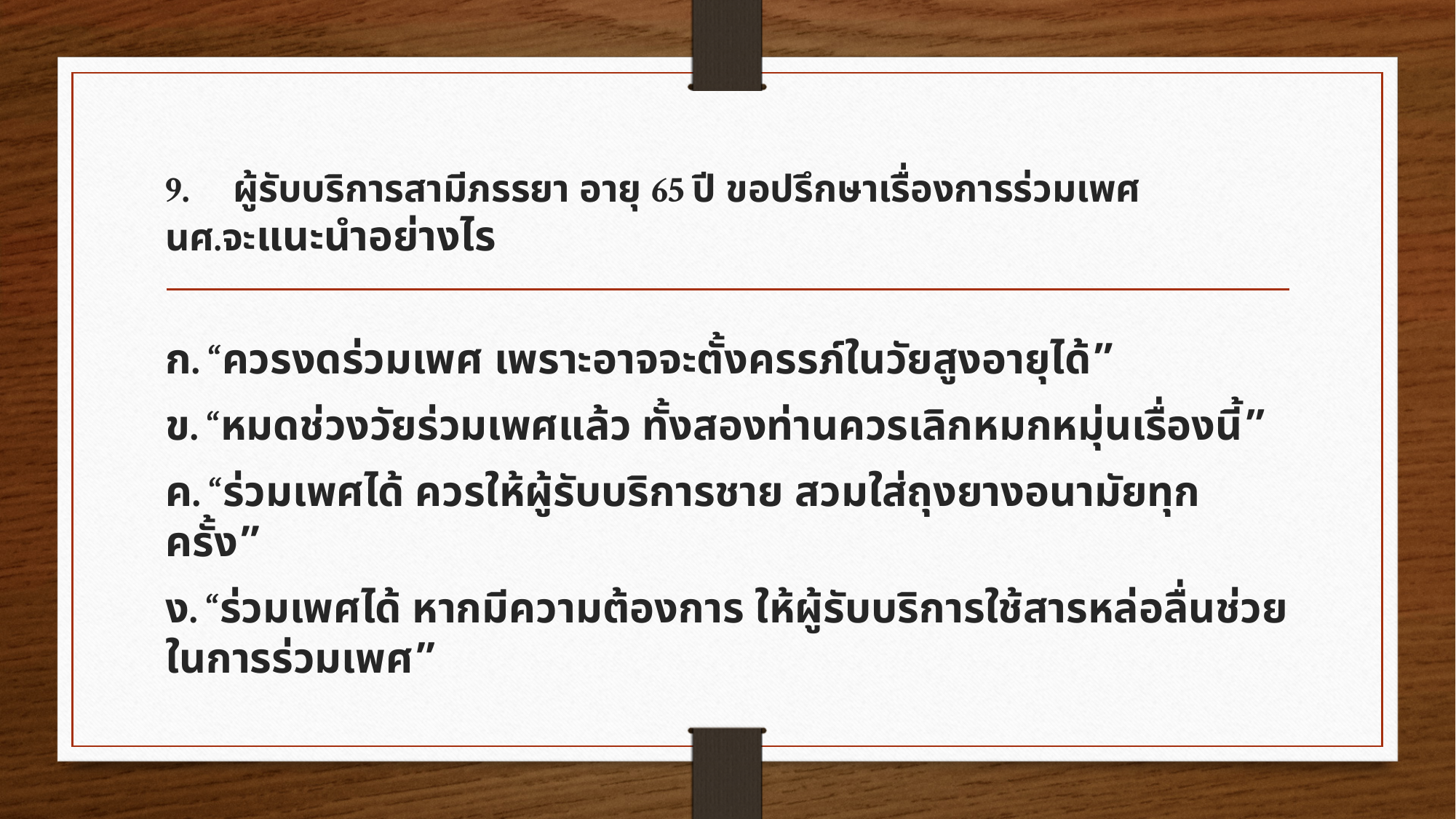

# 9.	ผู้รับบริการสามีภรรยา อายุ 65 ปี ขอปรึกษาเรื่องการร่วมเพศ นศ.จะแนะนำอย่างไร
ก. “ควรงดร่วมเพศ เพราะอาจจะตั้งครรภ์ในวัยสูงอายุได้”
ข. “หมดช่วงวัยร่วมเพศแล้ว ทั้งสองท่านควรเลิกหมกหมุ่นเรื่องนี้”
ค. “ร่วมเพศได้ ควรให้ผู้รับบริการชาย สวมใส่ถุงยางอนามัยทุกครั้ง”
ง. “ร่วมเพศได้ หากมีความต้องการ ให้ผู้รับบริการใช้สารหล่อลื่นช่วยในการร่วมเพศ”